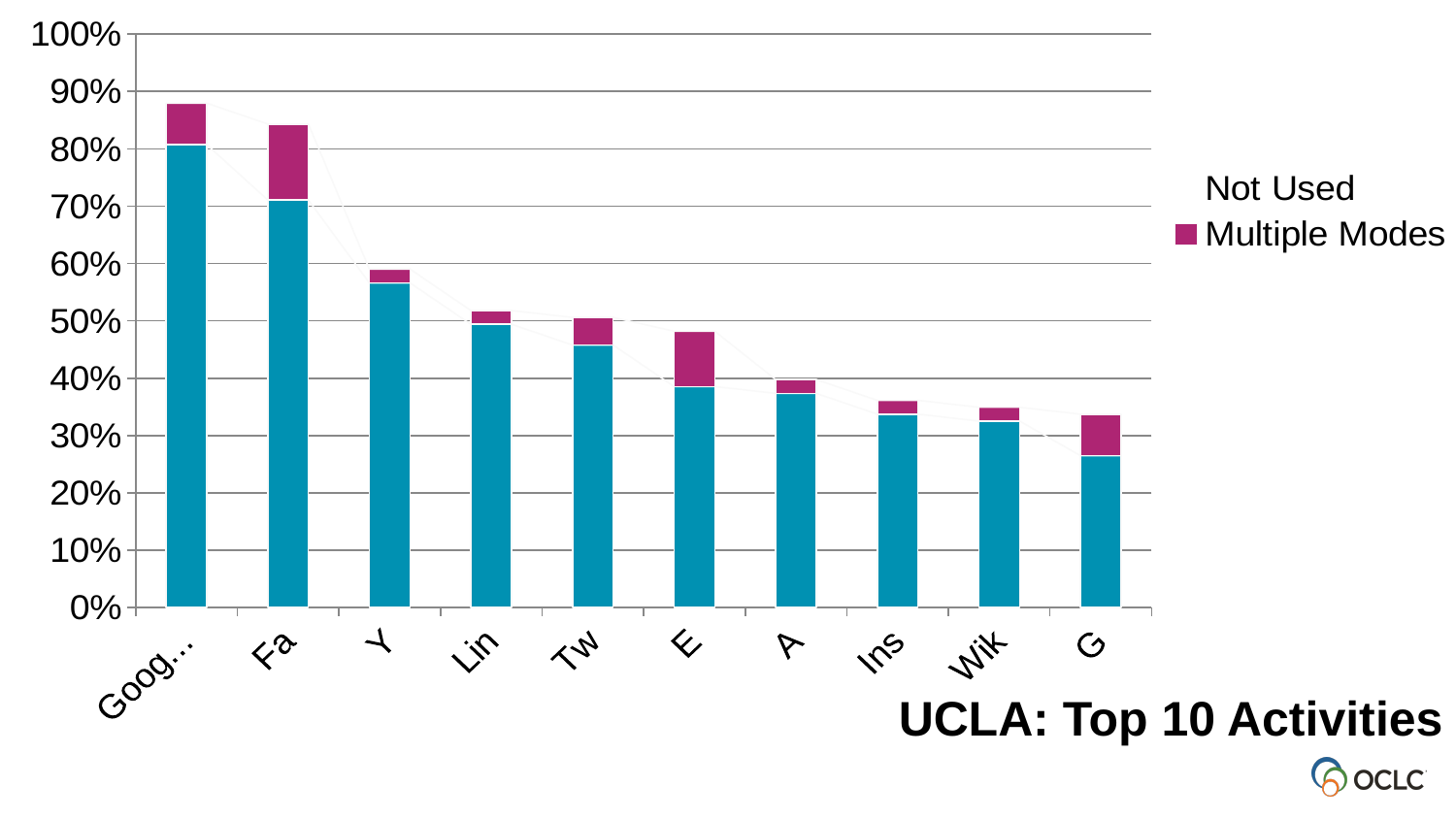

### Chart

| Category | Single Mode | Multiple Modes | Not Used |
|---|---|---|---|
| Google Search | 67.0 | 6.0 | 10.0 |
| Facebook | 59.0 | 11.0 | 13.0 |
| YouTube | 47.0 | 2.0 | 34.0 |
| Linkedin | 41.0 | 2.0 | 40.0 |
| Twitter | 38.0 | 4.0 | 41.0 |
| Email | 32.0 | 8.0 | 43.0 |
| Amazon | 31.0 | 2.0 | 50.0 |
| Instagram | 28.0 | 2.0 | 53.0 |
| Wikipedia | 27.0 | 2.0 | 54.0 |
| Gmail | 22.0 | 6.0 | 55.0 |
UCLA: Top 10 Activities